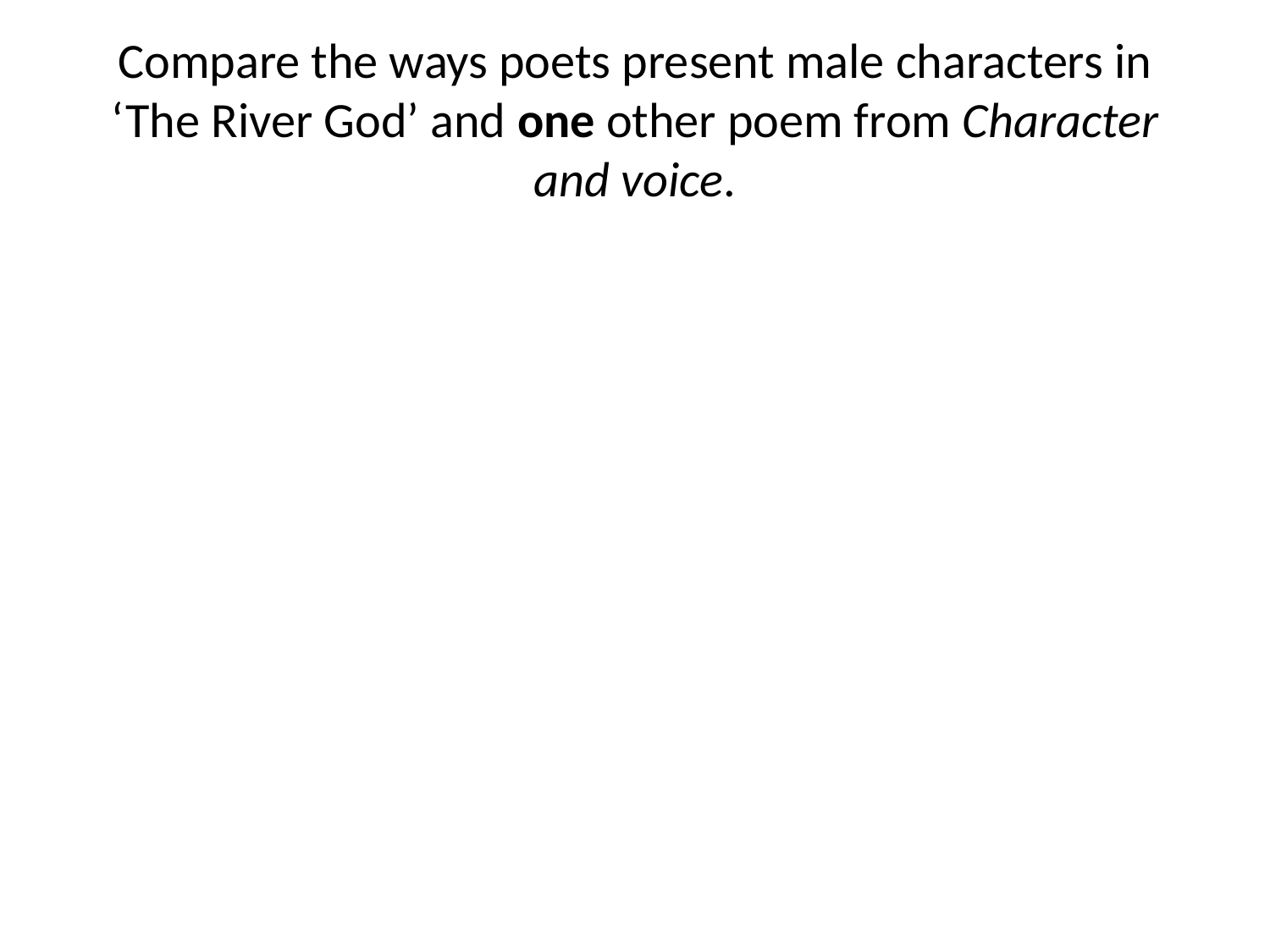

# Compare the ways poets present male characters in ‘The River God’ and one other poem from Character and voice.